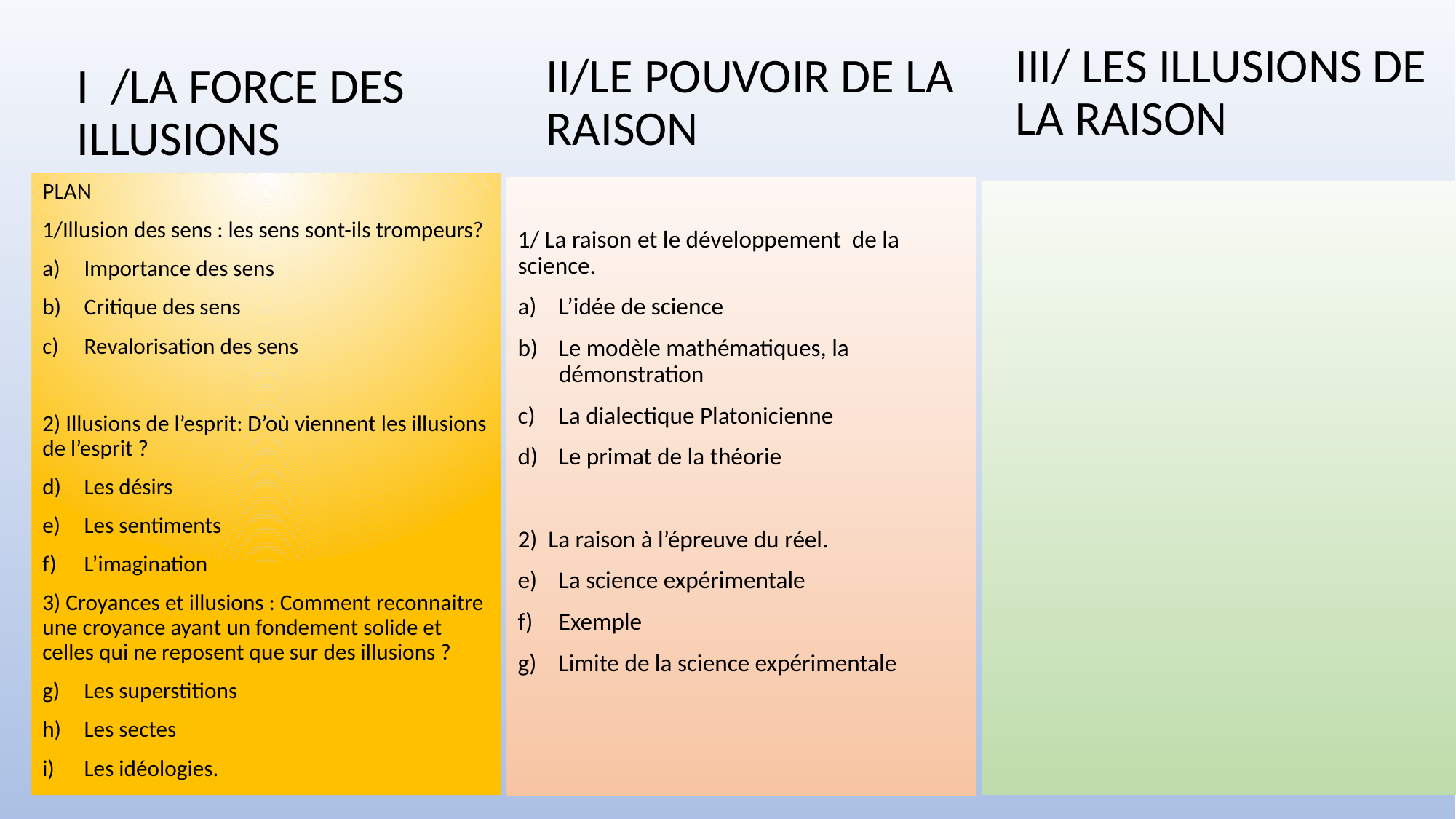

III/ LES ILLUSIONS DE LA RAISON
II/LE POUVOIR DE LA RAISON
# I  /LA FORCE DES ILLUSIONS
PLAN
1/Illusion des sens : les sens sont-ils trompeurs?
Importance des sens
Critique des sens
Revalorisation des sens

2) Illusions de l’esprit: D’où viennent les illusions de l’esprit ?
Les désirs
Les sentiments
L’imagination
3) Croyances et illusions : Comment reconnaitre une croyance ayant un fondement solide et celles qui ne reposent que sur des illusions ?
Les superstitions
Les sectes
Les idéologies.

1/ La raison et le développement  de la science.
L’idée de science
Le modèle mathématiques, la démonstration
La dialectique Platonicienne
Le primat de la théorie

2)  La raison à l’épreuve du réel.
La science expérimentale
Exemple
Limite de la science expérimentale